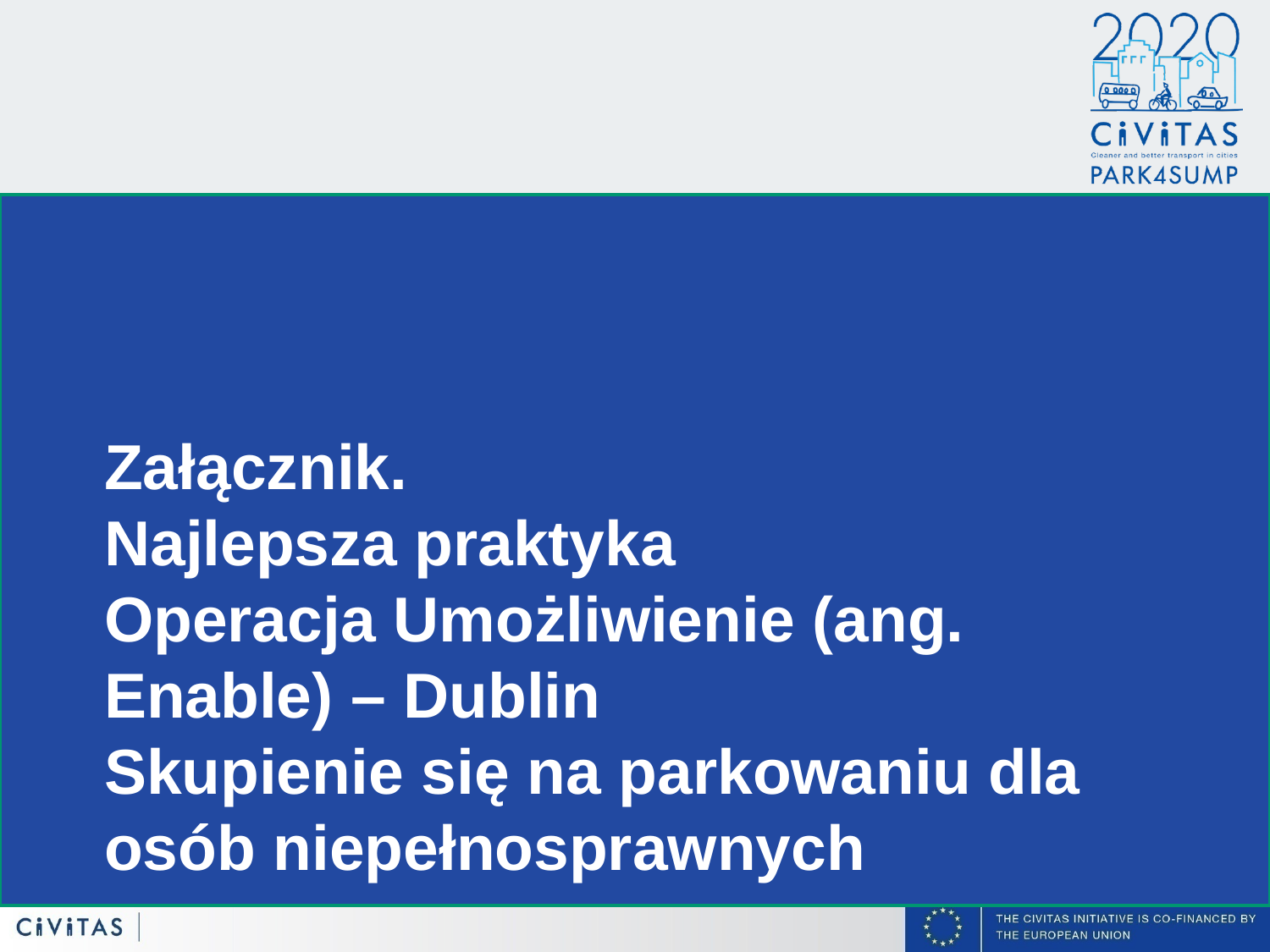

Załącznik.
Najlepsza praktyka
Operacja Umożliwienie (ang. Enable) – Dublin
Skupienie się na parkowaniu dla osób niepełnosprawnych